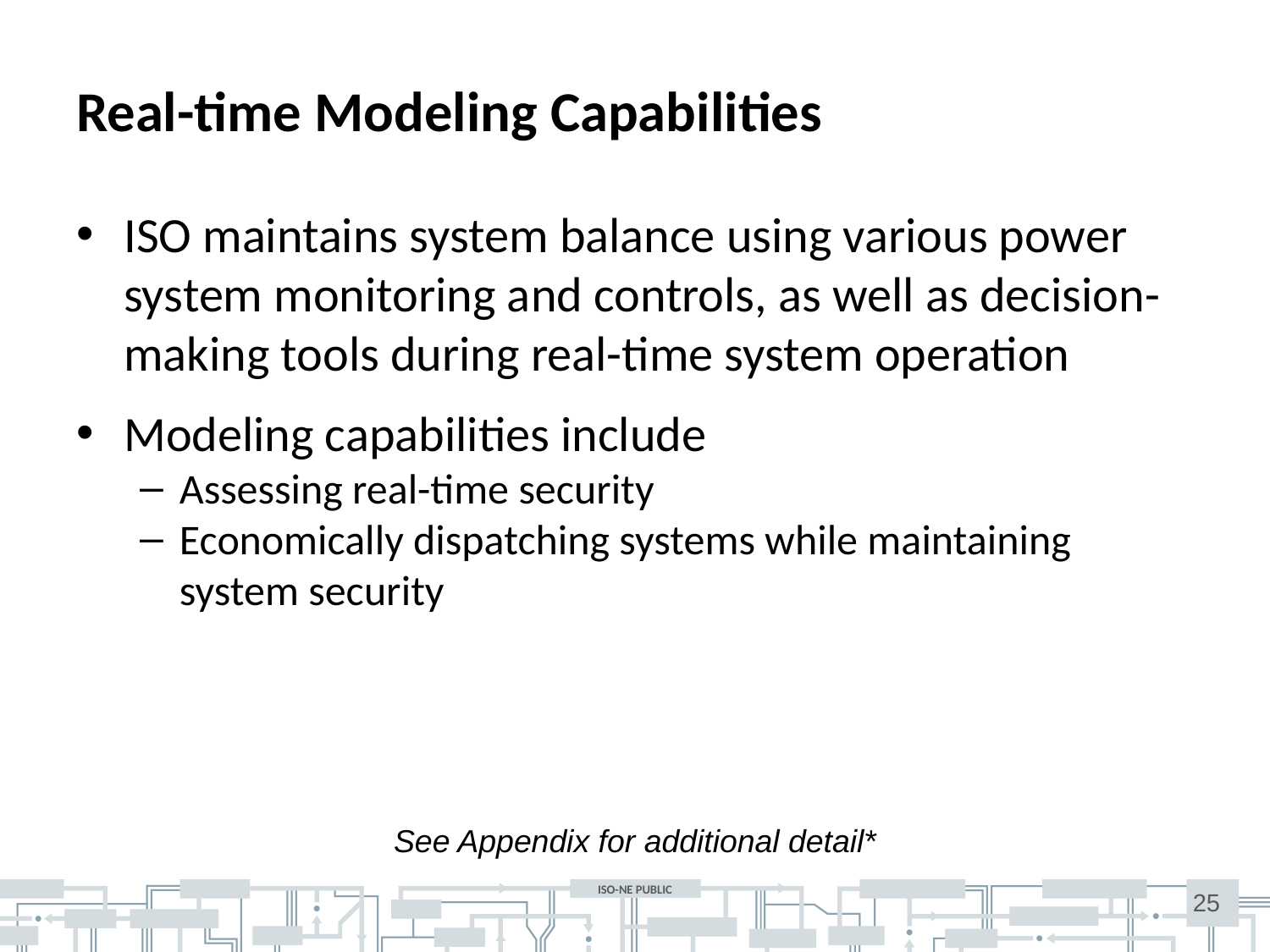

# Real-time Modeling Capabilities
ISO maintains system balance using various power  system monitoring and controls, as well as decision- making tools during real-time system operation
Modeling capabilities include
Assessing real-time security
Economically dispatching systems while maintaining system security
See Appendix for additional detail*
25